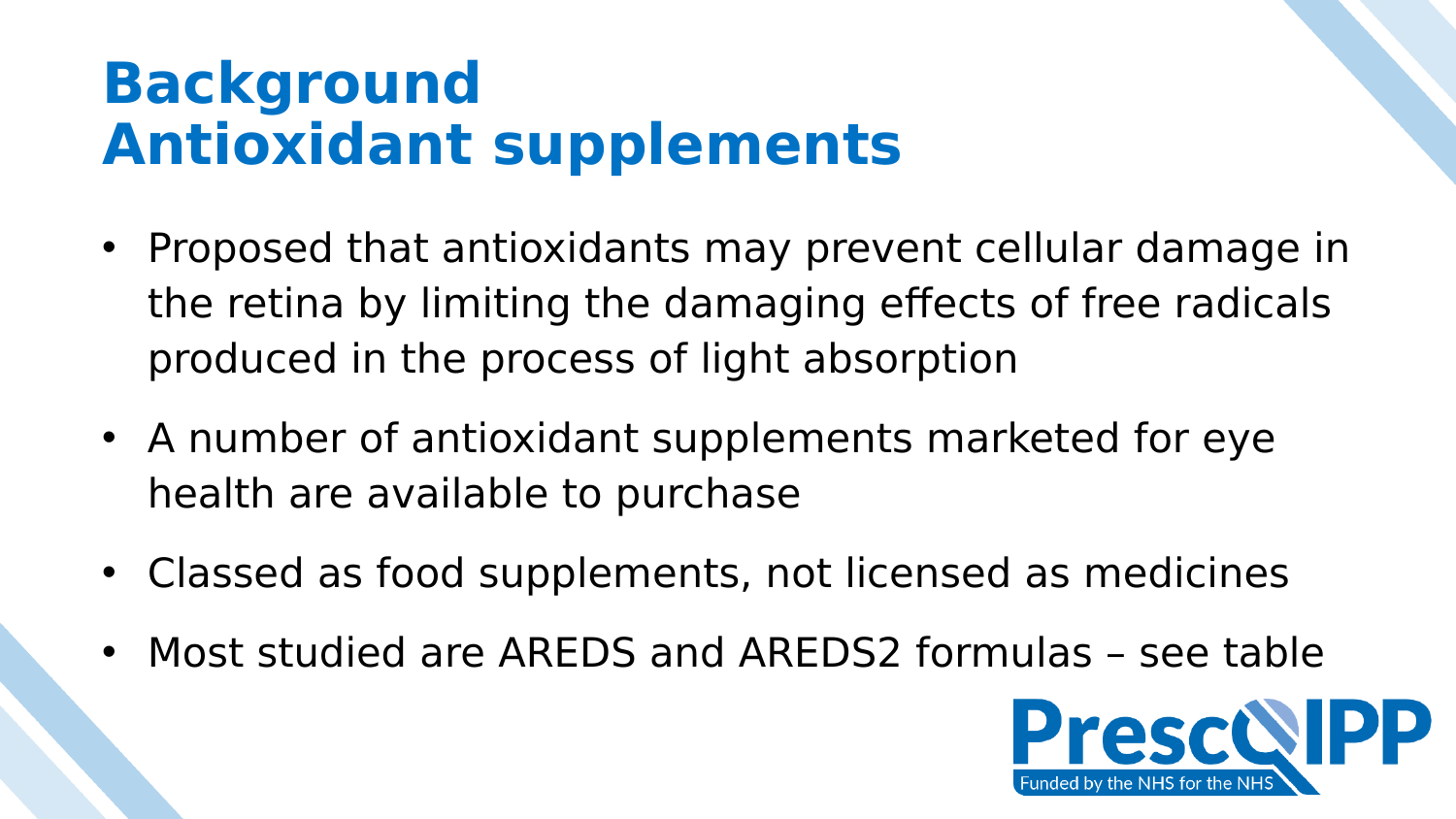

# Background Antioxidant supplements
Proposed that antioxidants may prevent cellular damage in the retina by limiting the damaging effects of free radicals produced in the process of light absorption
A number of antioxidant supplements marketed for eye health are available to purchase
Classed as food supplements, not licensed as medicines
Most studied are AREDS and AREDS2 formulas – see table